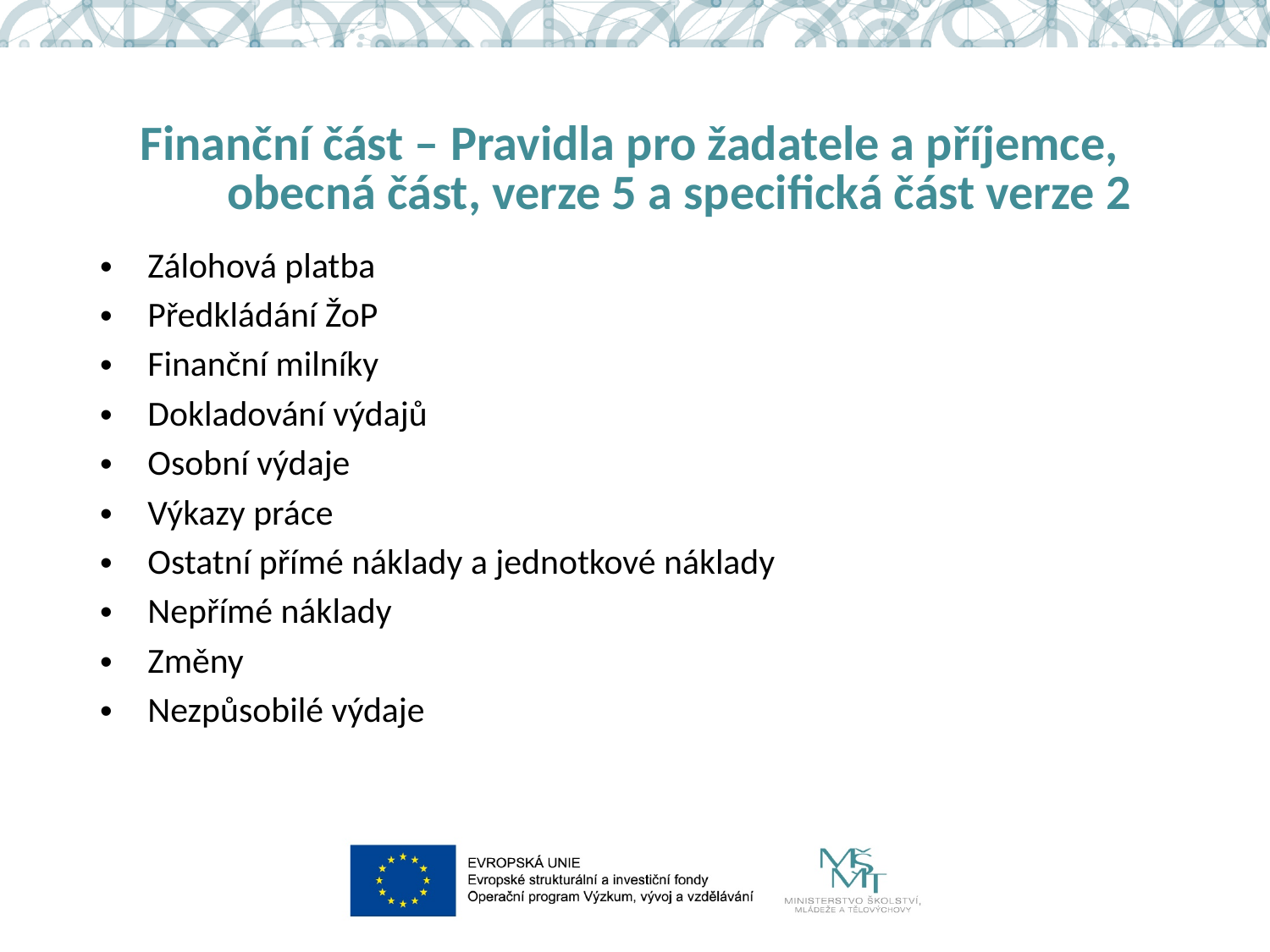

# Finanční část – Pravidla pro žadatele a příjemce, obecná část, verze 5 a specifická část verze 2
Zálohová platba
Předkládání ŽoP
Finanční milníky
Dokladování výdajů
Osobní výdaje
Výkazy práce
Ostatní přímé náklady a jednotkové náklady
Nepřímé náklady
Změny
Nezpůsobilé výdaje